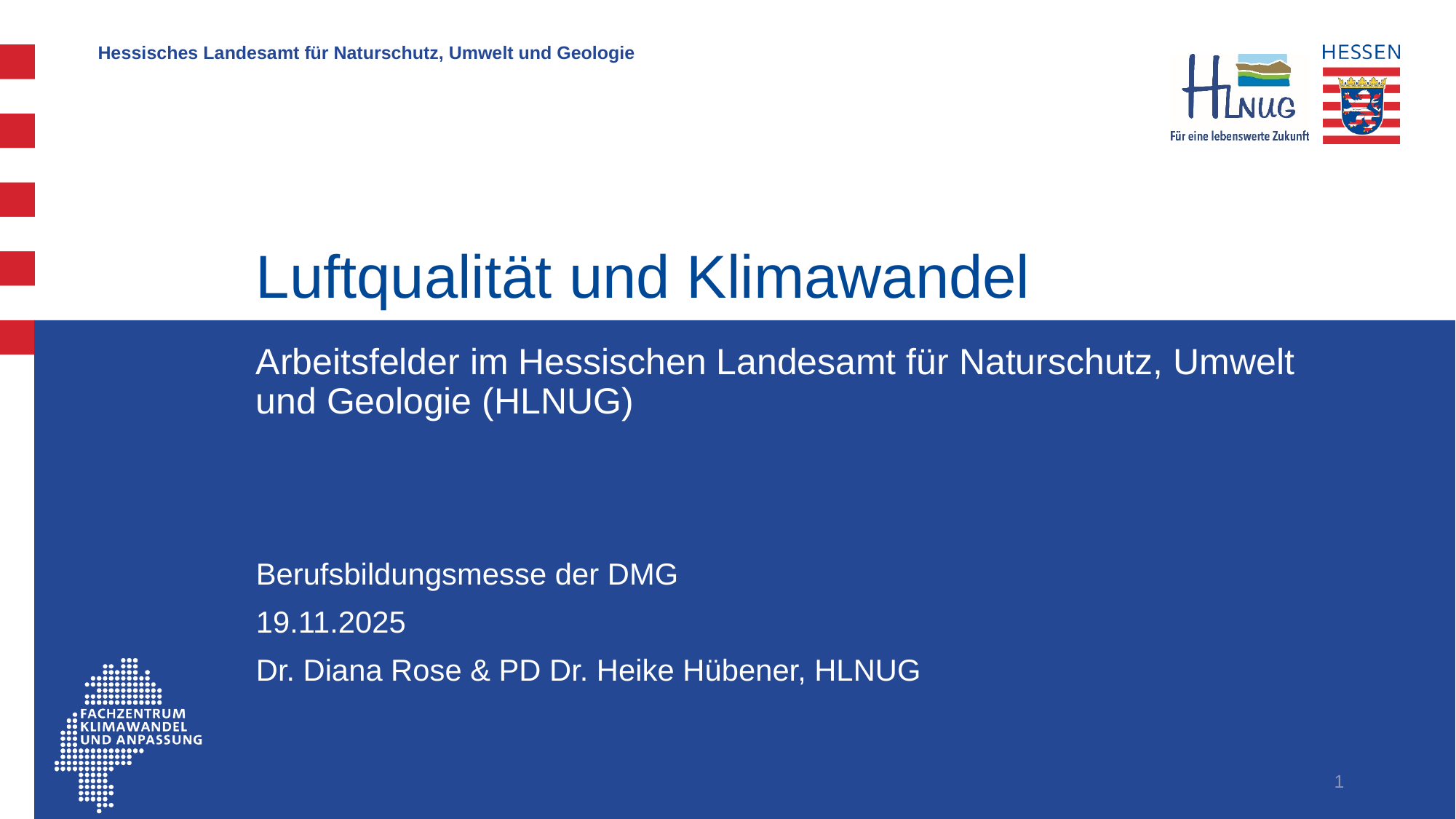

# Luftqualität und Klimawandel
Arbeitsfelder im Hessischen Landesamt für Naturschutz, Umwelt und Geologie (HLNUG)
Berufsbildungsmesse der DMG
19.11.2025
Dr. Diana Rose & PD Dr. Heike Hübener, HLNUG
1